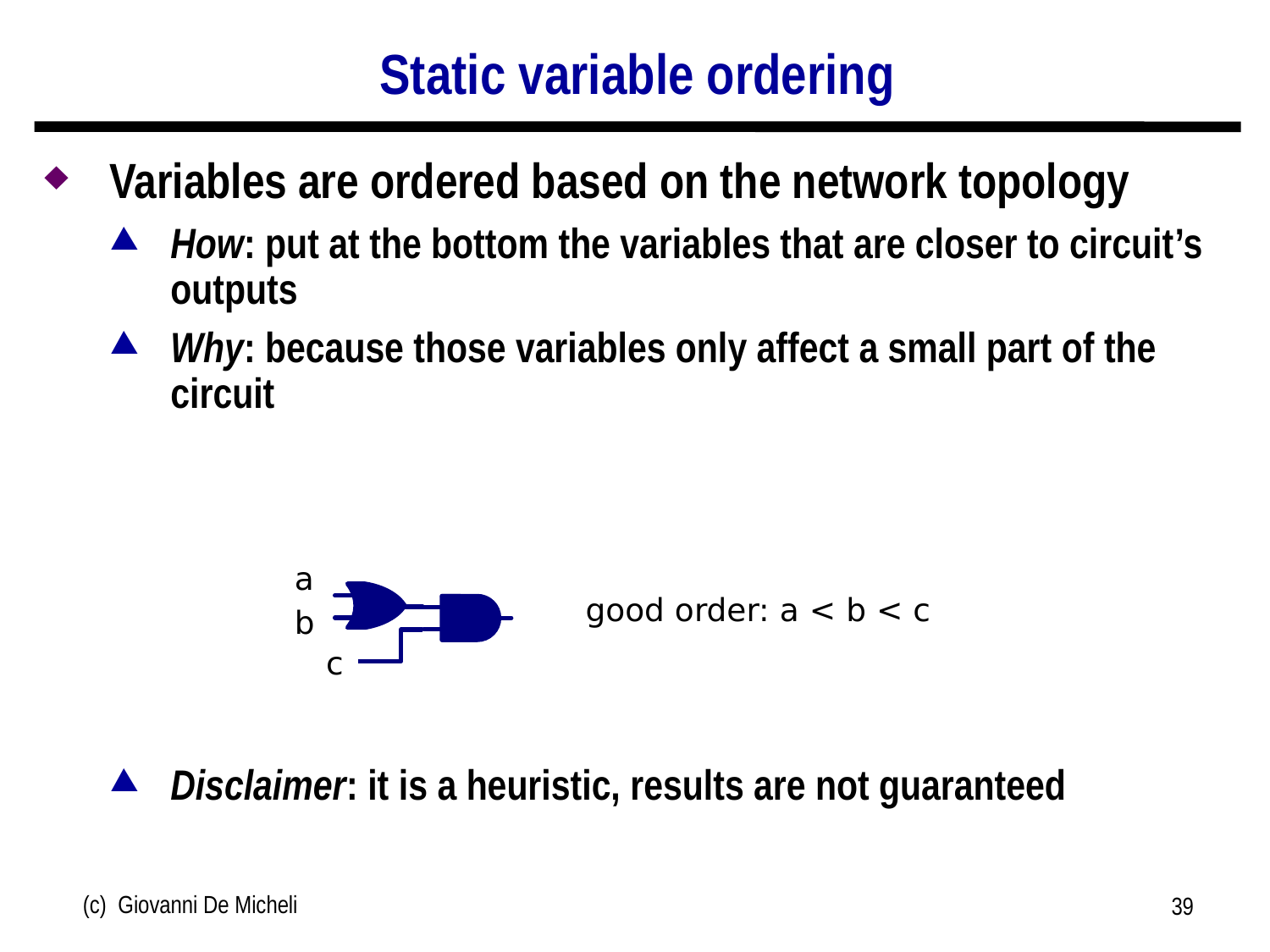

# Static variable ordering
Variables are ordered based on the network topology
How: put at the bottom the variables that are closer to circuit’s outputs
Why: because those variables only affect a small part of the circuit

Disclaimer: it is a heuristic, results are not guaranteed
a

b

c
good order: a < b < c
(c)  Giovanni De Micheli
39